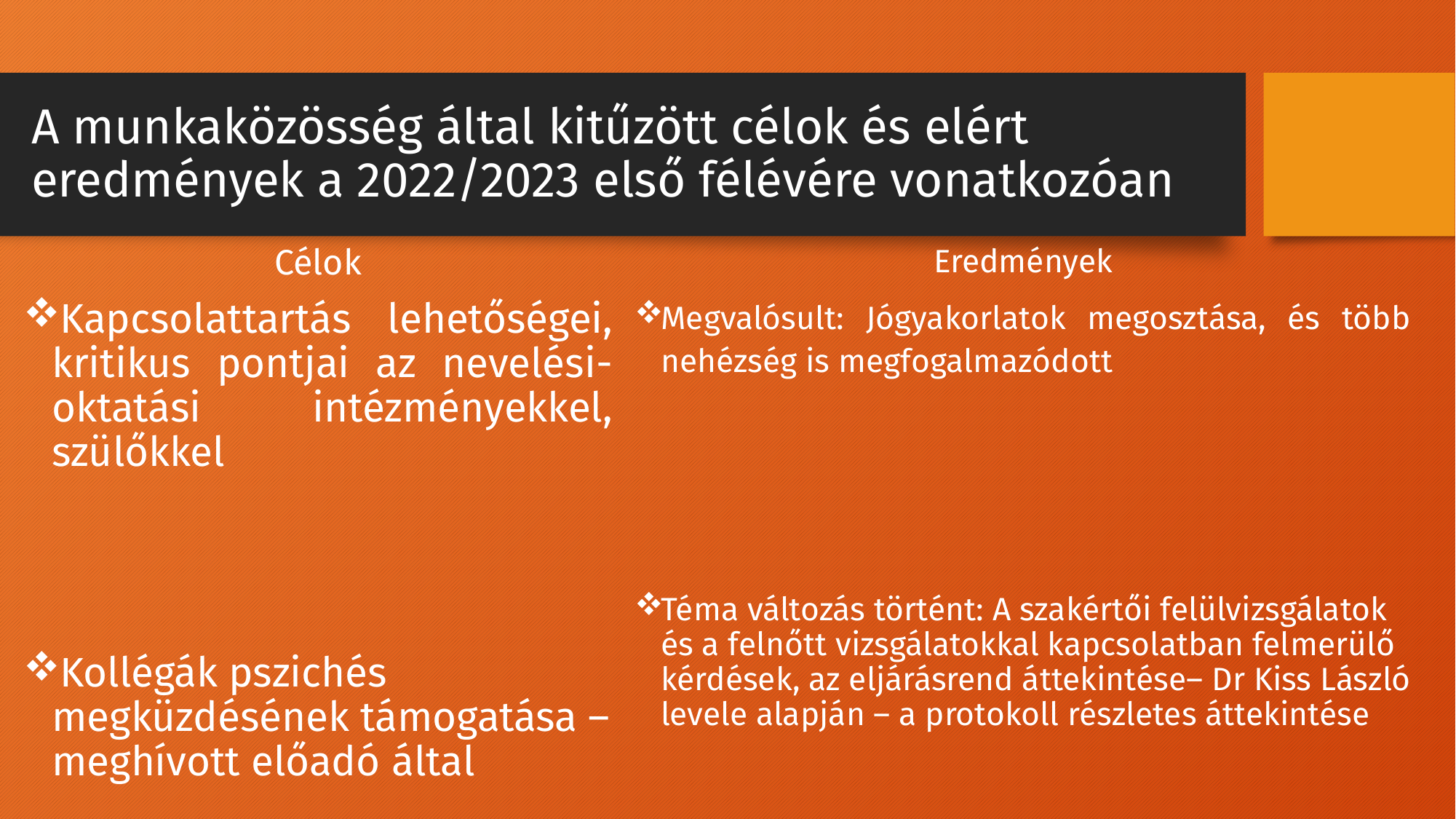

# A munkaközösség által kitűzött célok és elért eredmények a 2022/2023 első félévére vonatkozóan
Célok
Kapcsolattartás lehetőségei, kritikus pontjai az nevelési-oktatási intézményekkel, szülőkkel

Kollégák pszichés megküzdésének támogatása –meghívott előadó  által

Eredmények
Megvalósult: Jógyakorlatok megosztása, és több nehézség is megfogalmazódott

Téma változás történt: A szakértői felülvizsgálatok és a felnőtt vizsgálatokkal kapcsolatban felmerülő kérdések, az eljárásrend áttekintése– Dr Kiss László levele alapján – a protokoll részletes áttekintése